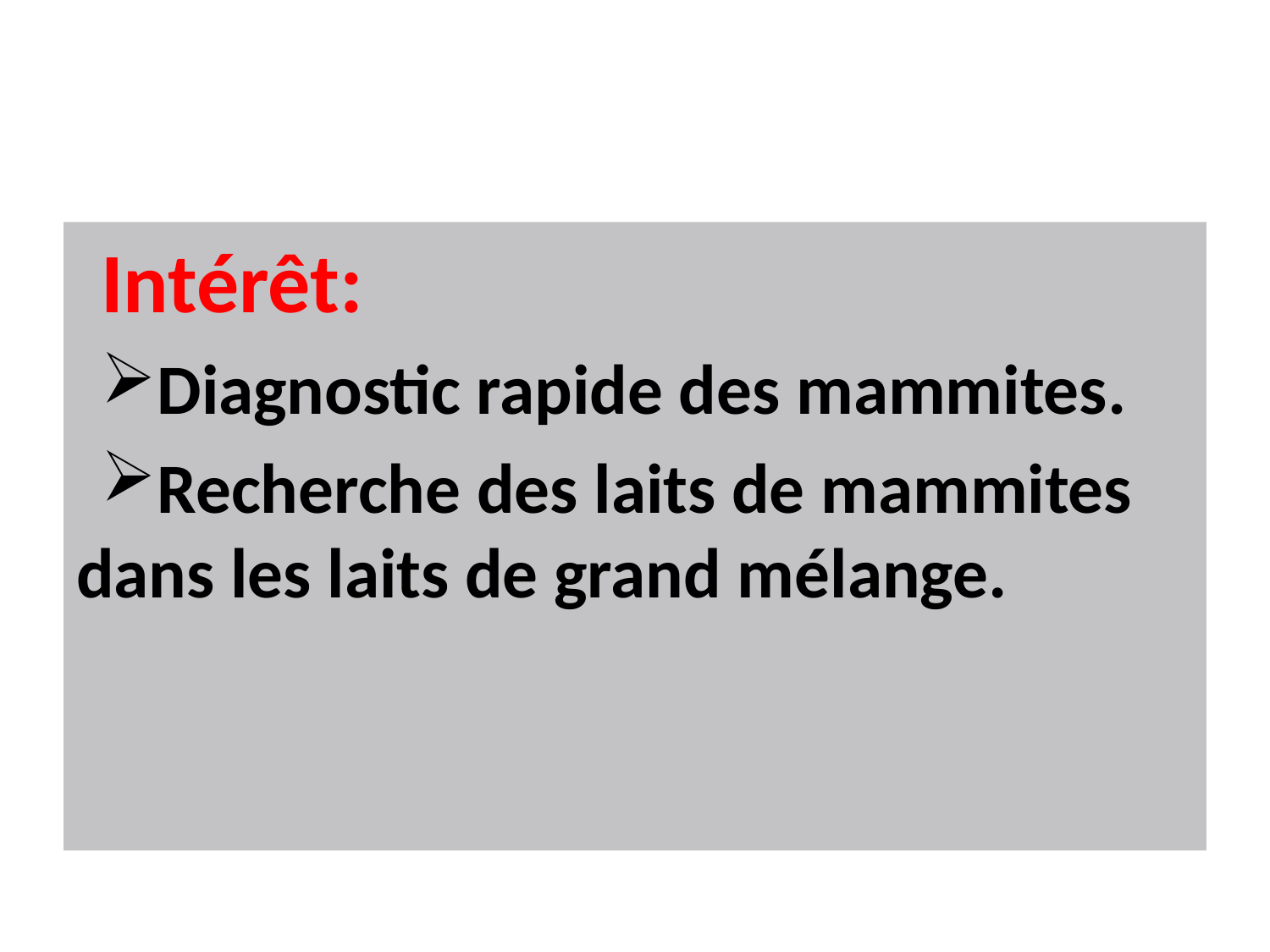

#
Intérêt:
Diagnostic rapide des mammites.
Recherche des laits de mammites dans les laits de grand mélange.